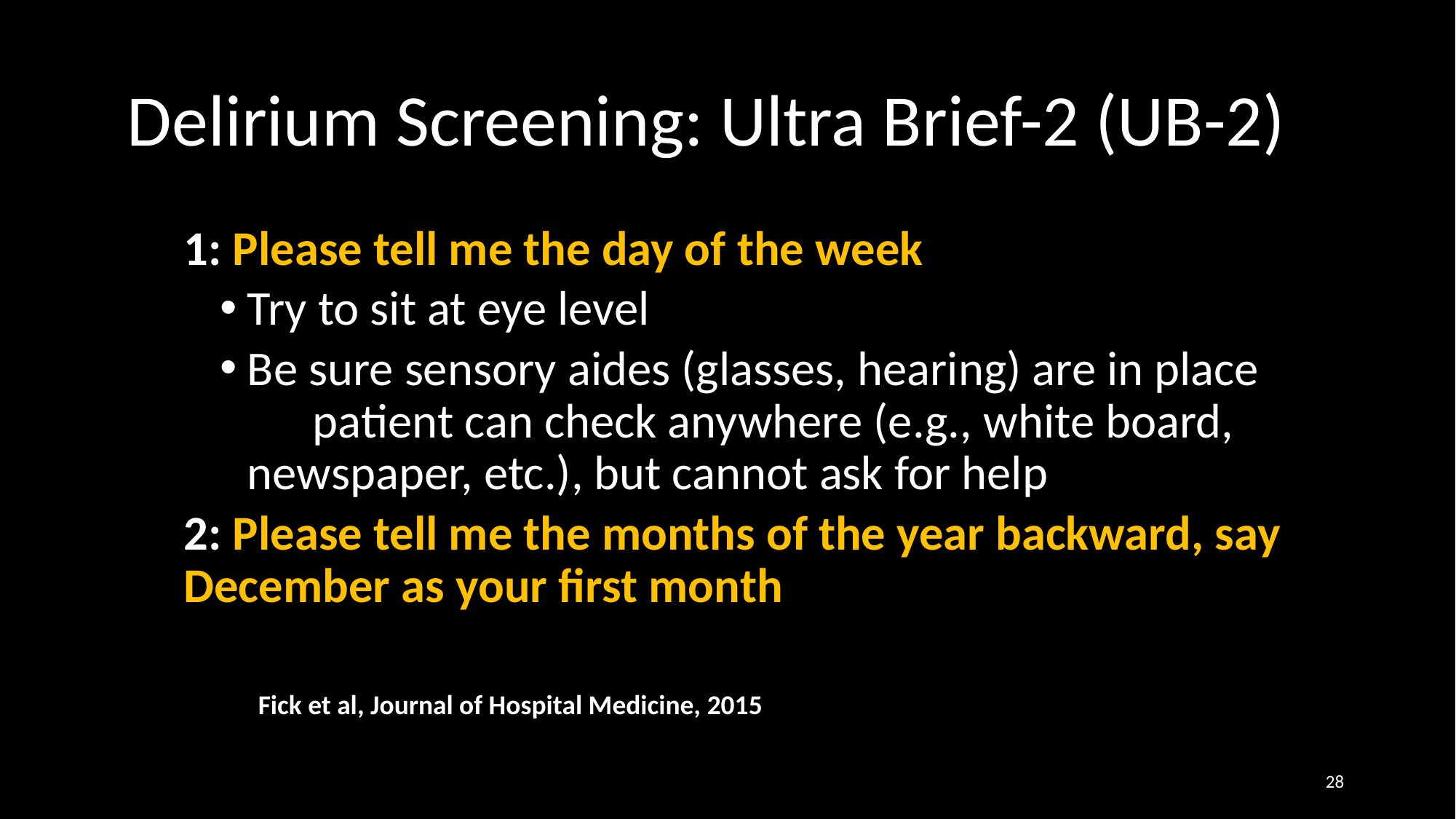

28
# Delirium Screening: Ultra Brief-2 (UB-2)
1: Please tell me the day of the week
Try to sit at eye level
Be sure sensory aides (glasses, hearing) are in place              patient can check anywhere (e.g., white board, newspaper, etc.), but cannot ask for help
2: Please tell me the months of the year backward, say December as your first month

Fick et al, Journal of Hospital Medicine, 2015